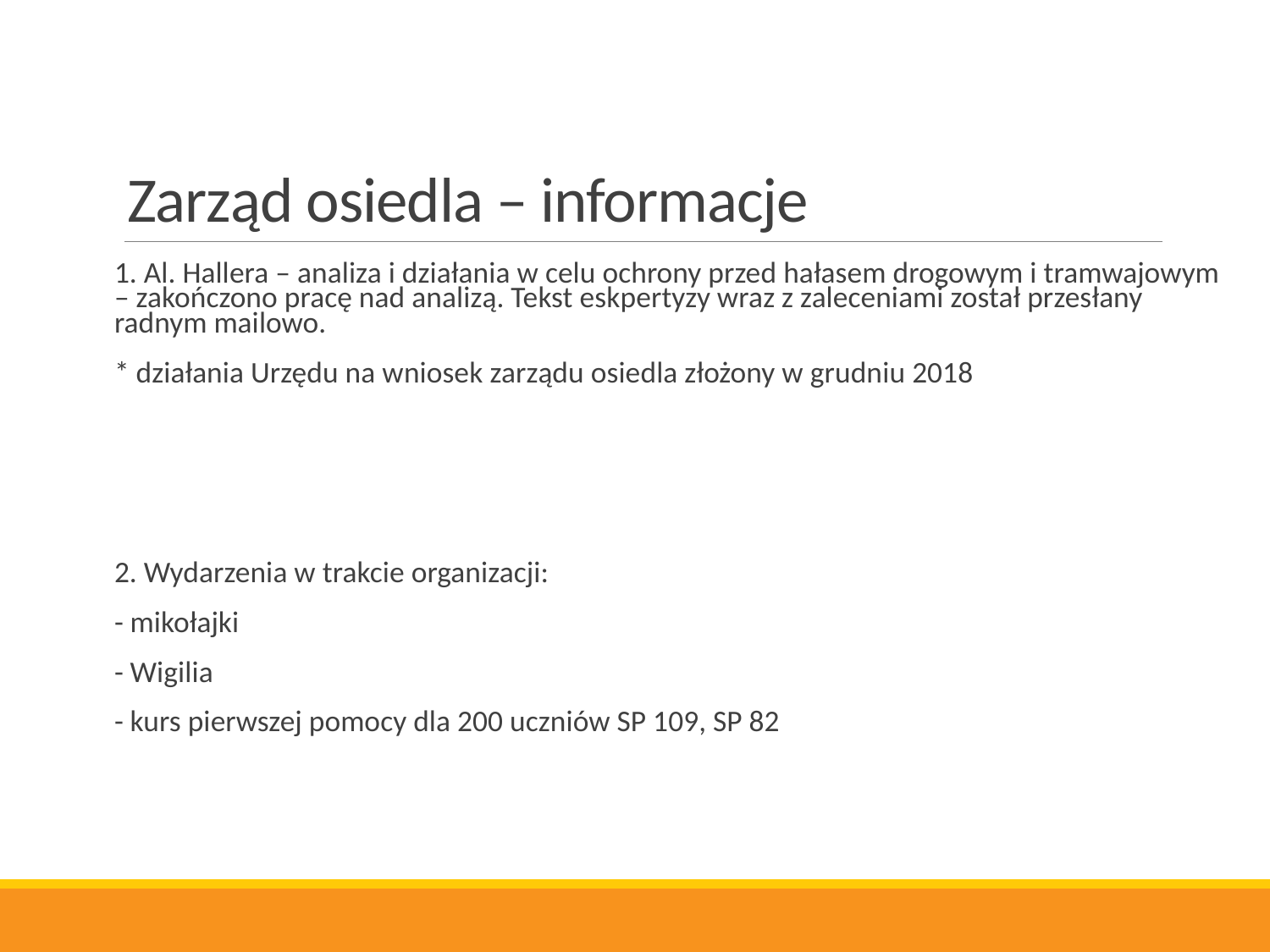

# Zarząd osiedla – informacje
1. Al. Hallera – analiza i działania w celu ochrony przed hałasem drogowym i tramwajowym – zakończono pracę nad analizą. Tekst eskpertyzy wraz z zaleceniami został przesłany radnym mailowo.
* działania Urzędu na wniosek zarządu osiedla złożony w grudniu 2018

2. Wydarzenia w trakcie organizacji:
- mikołajki
- Wigilia
- kurs pierwszej pomocy dla 200 uczniów SP 109, SP 82